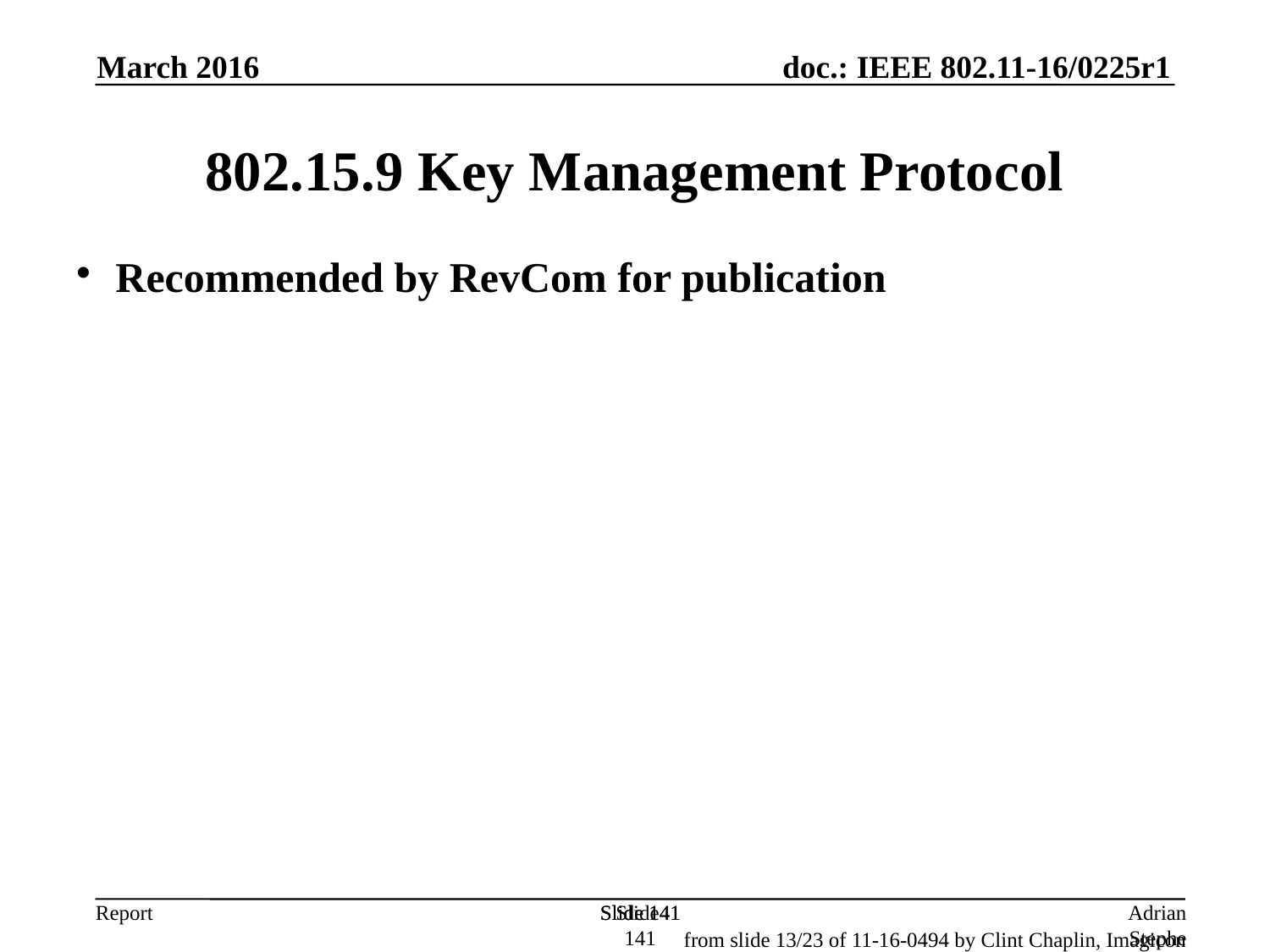

March 2016
802.15.9 Key Management Protocol
Recommended by RevCom for publication
Slide 141
Slide 141
Slide 141
Adrian Stephens, Intel Corporation
from slide 13/23 of 11-16-0494 by Clint Chaplin, Imagicon